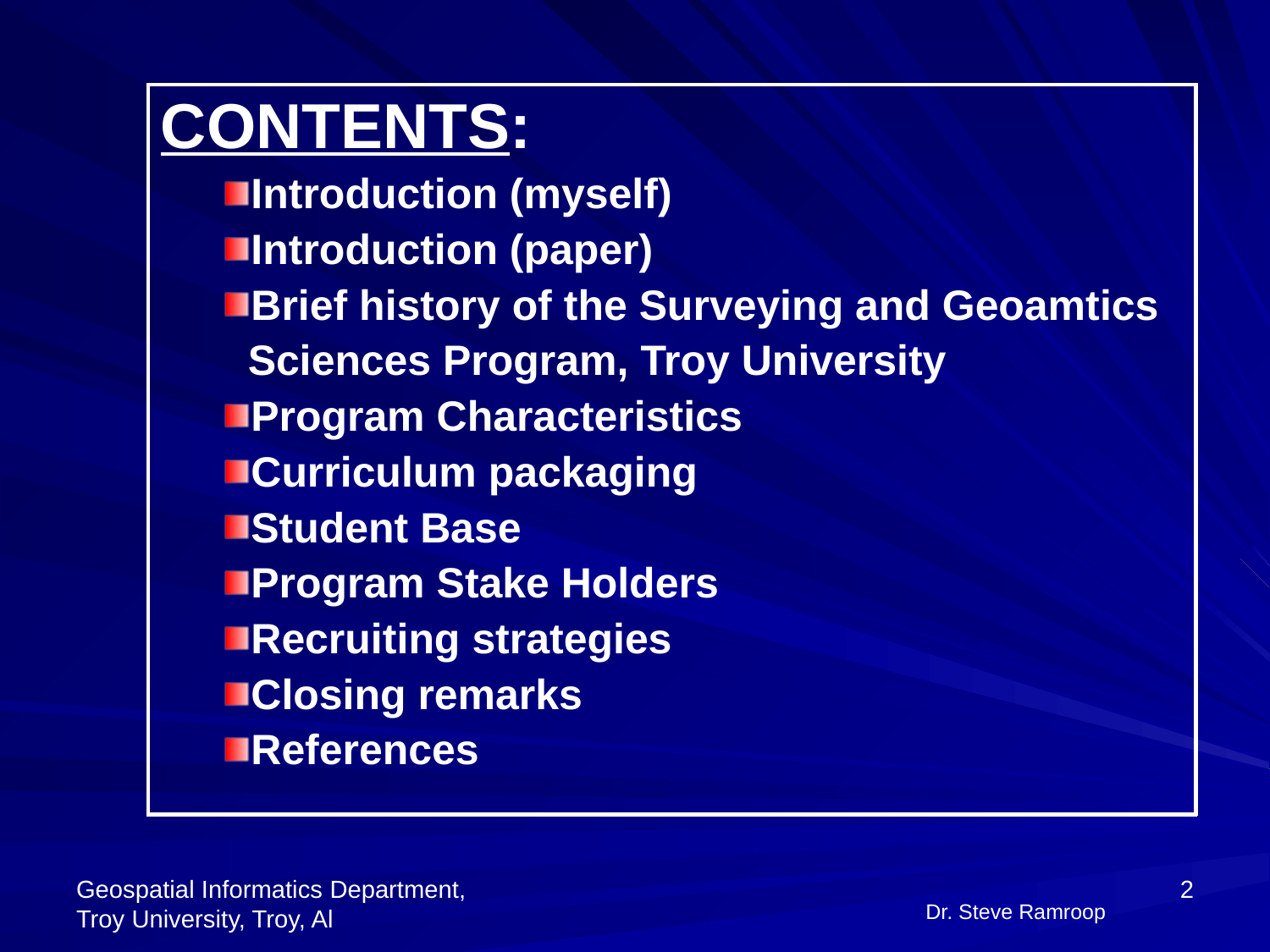

| CONTENTS: Introduction (myself) Introduction (paper) Brief history of the Surveying and Geoamtics Sciences Program, Troy University Program Characteristics Curriculum packaging Student Base Program Stake Holders Recruiting strategies Closing remarks References |
| --- |
Geospatial Informatics Department, Troy University, Troy, Al
Dr. Steve Ramroop
2